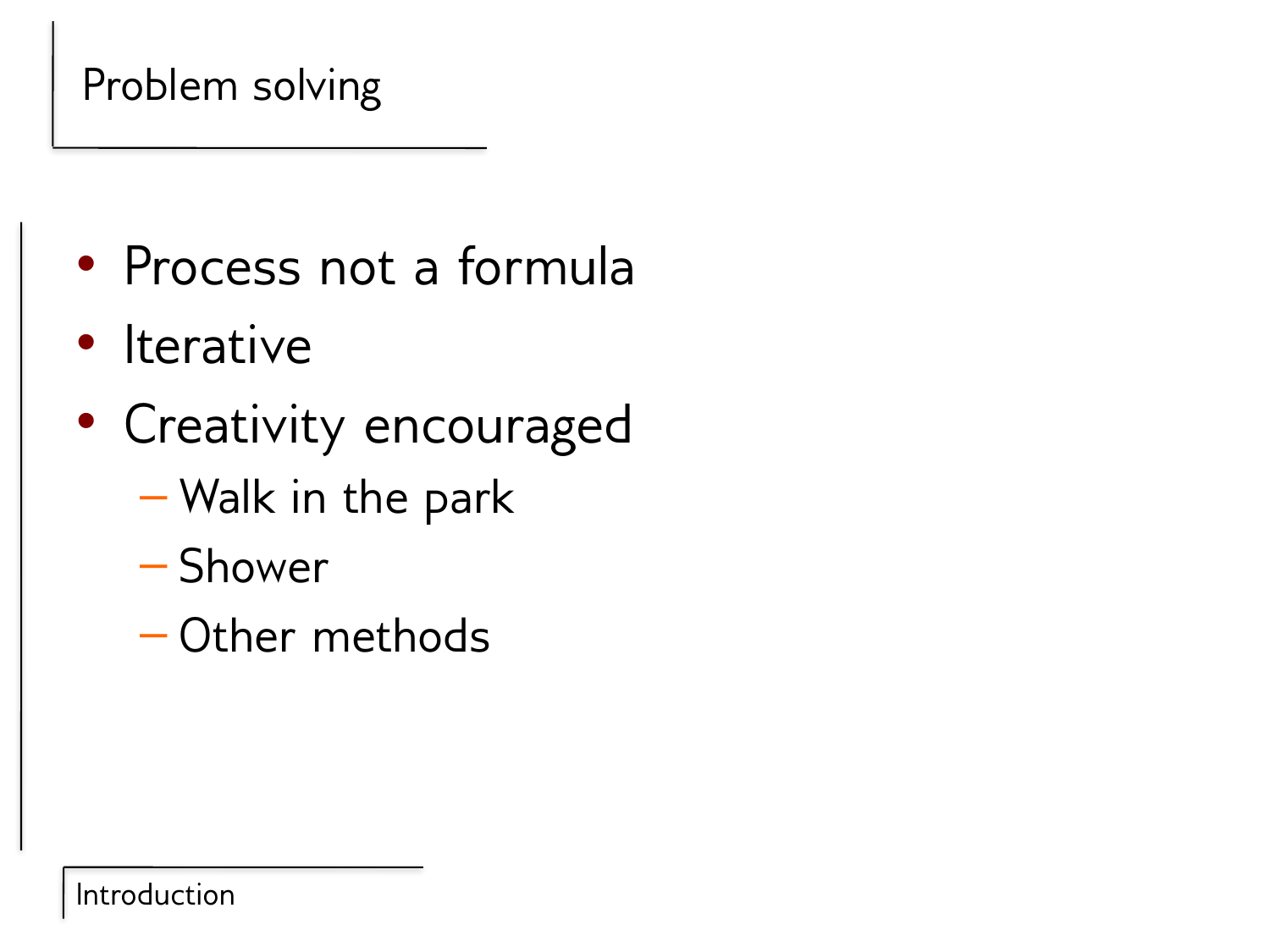

# Problem solving
Process not a formula
Iterative
Creativity encouraged
Walk in the park
Shower
Other methods